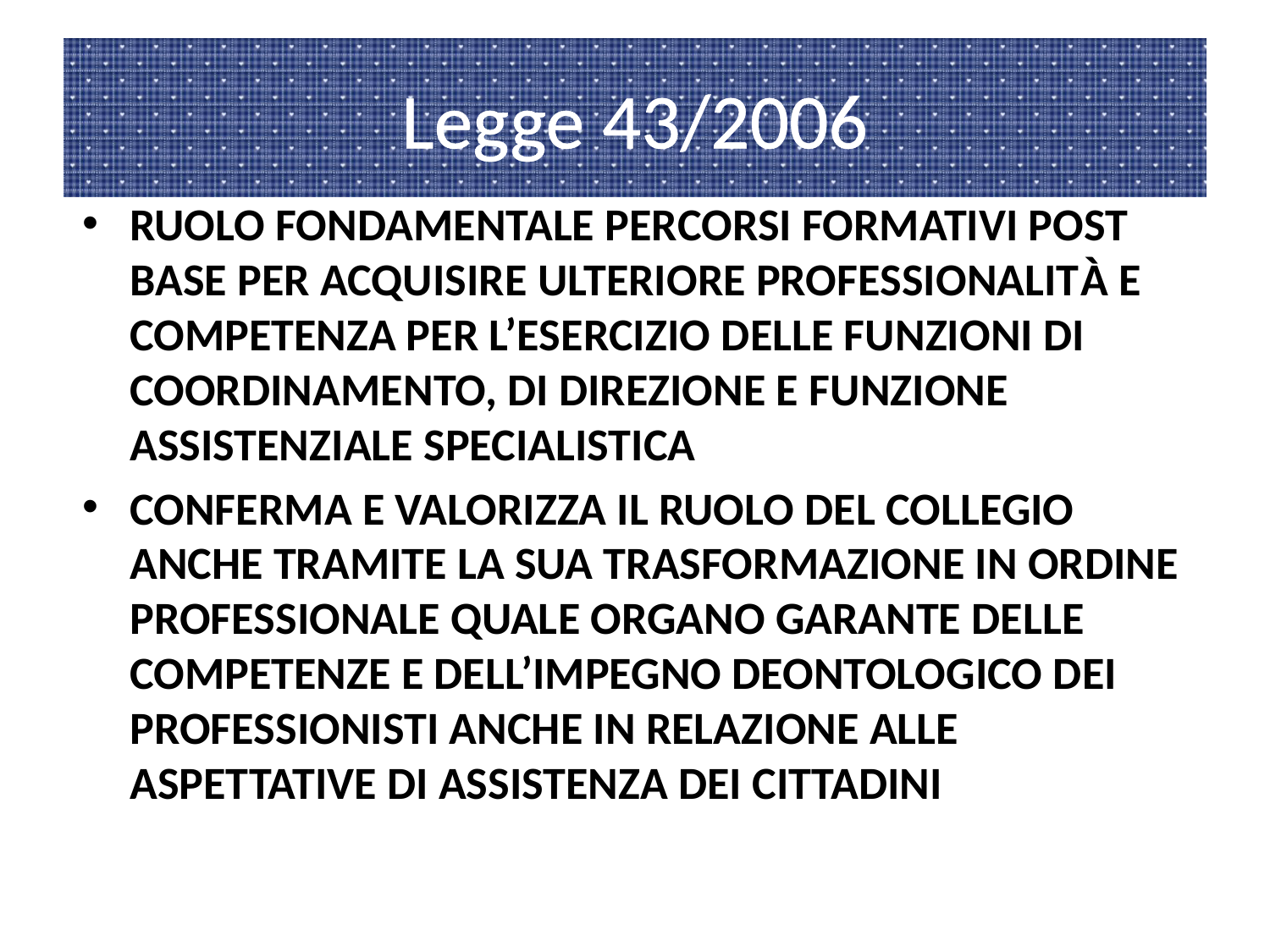

# Legge 43/2006
RUOLO FONDAMENTALE PERCORSI FORMATIVI POST BASE PER ACQUISIRE ULTERIORE PROFESSIONALITÀ E COMPETENZA PER L’ESERCIZIO DELLE FUNZIONI DI COORDINAMENTO, DI DIREZIONE E FUNZIONE ASSISTENZIALE SPECIALISTICA
CONFERMA E VALORIZZA IL RUOLO DEL COLLEGIO ANCHE TRAMITE LA SUA TRASFORMAZIONE IN ORDINE PROFESSIONALE QUALE ORGANO GARANTE DELLE COMPETENZE E DELL’IMPEGNO DEONTOLOGICO DEI PROFESSIONISTI ANCHE IN RELAZIONE ALLE ASPETTATIVE DI ASSISTENZA DEI CITTADINI